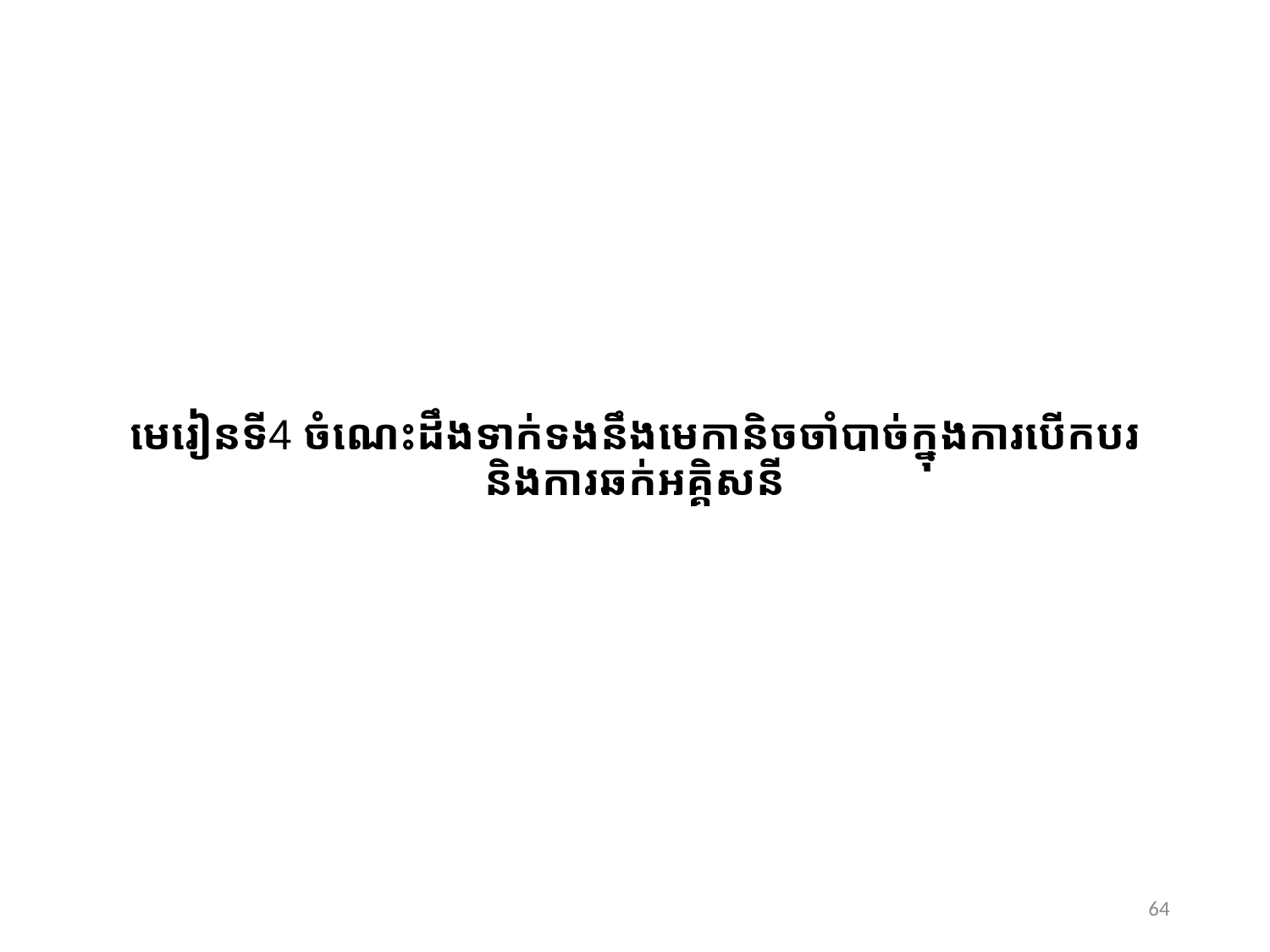

# មេរៀនទី4 ចំណេះដឹងទាក់ទងនឹងមេកានិចចាំបាច់ក្នុងការបើកបរ និងការឆក់អគ្គិសនី
64